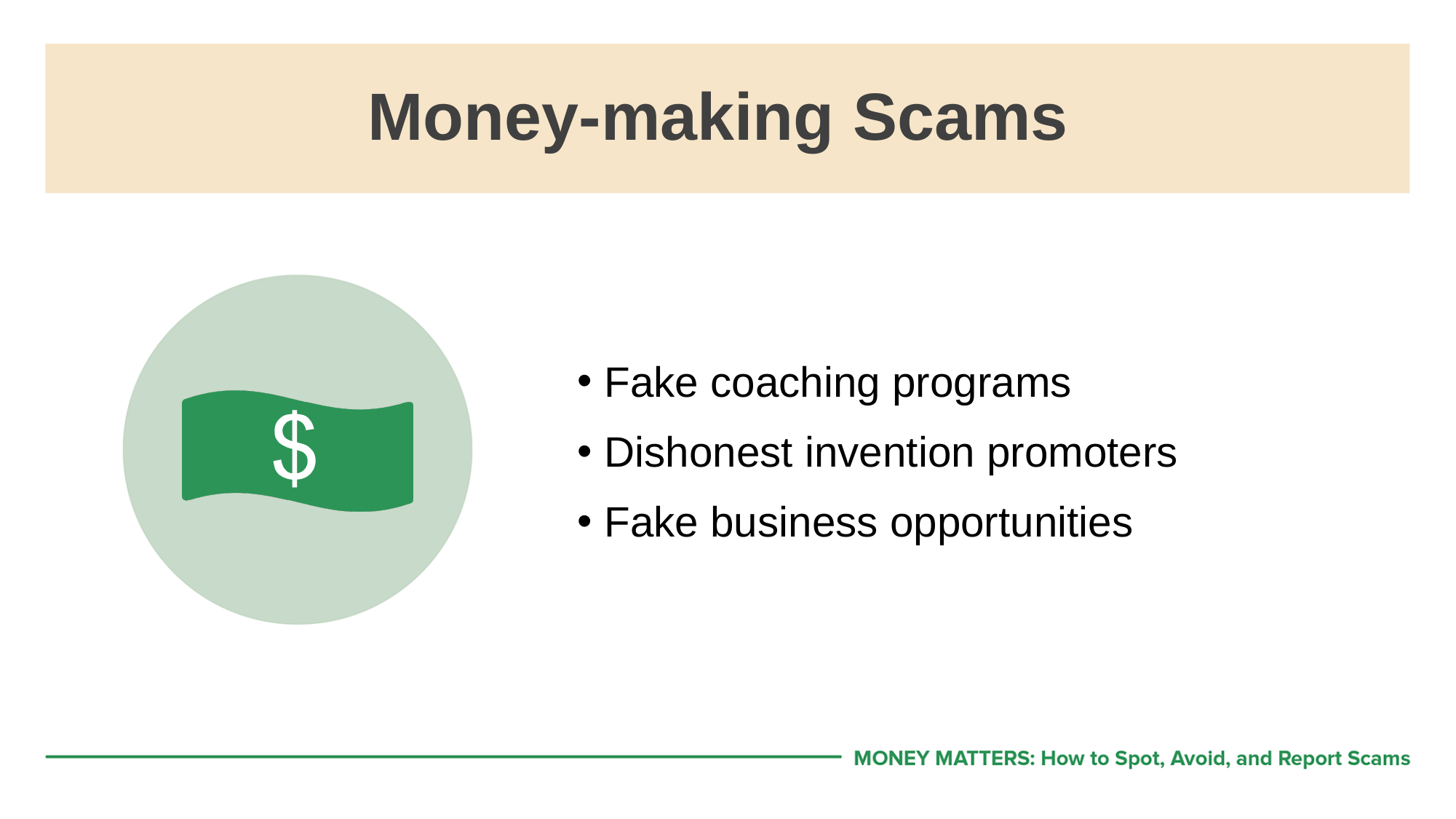

# Money-making Scams

Fake coaching programs
Dishonest invention promoters
Fake business opportunities